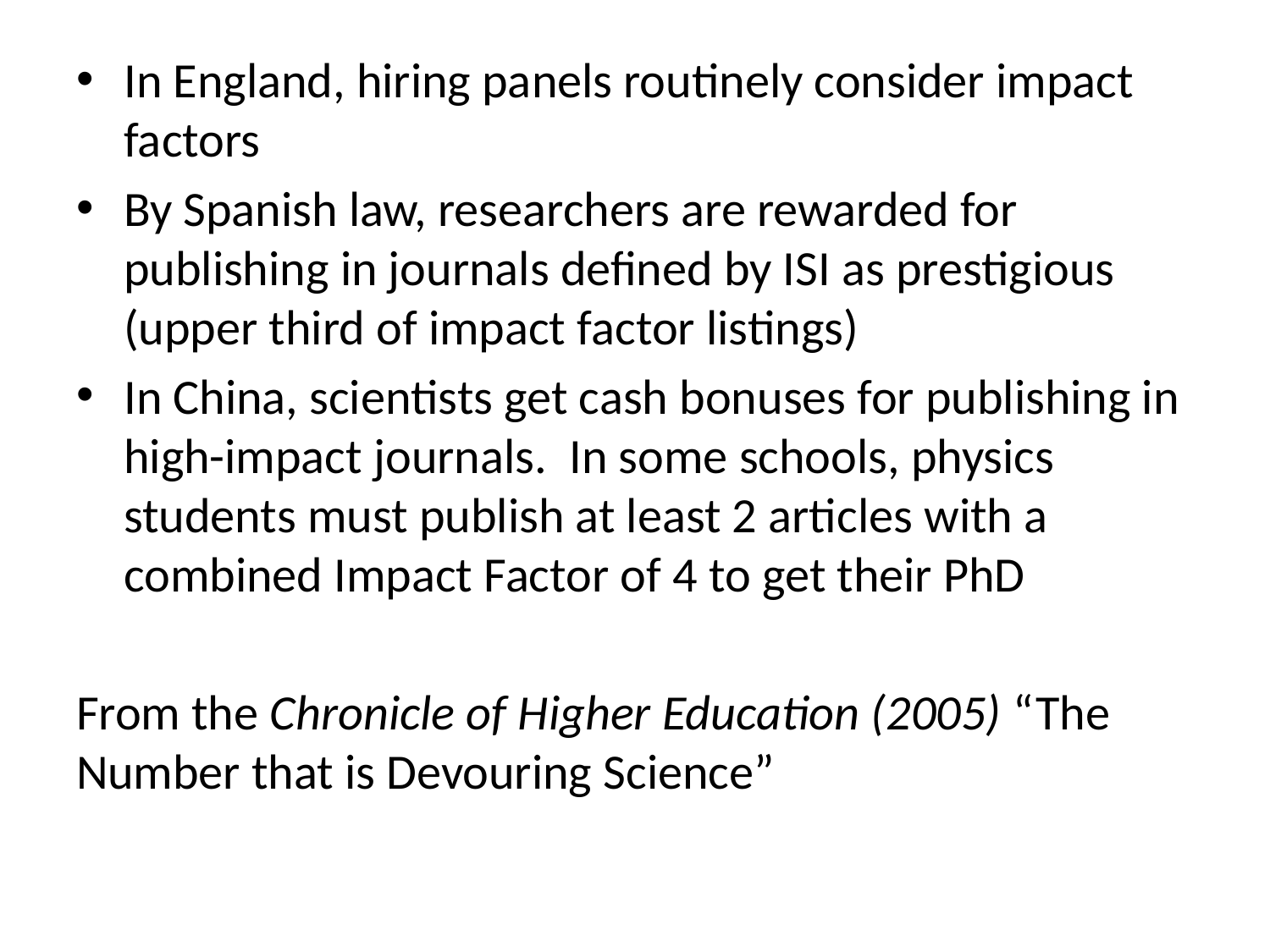

In England, hiring panels routinely consider impact factors
By Spanish law, researchers are rewarded for publishing in journals defined by ISI as prestigious (upper third of impact factor listings)
In China, scientists get cash bonuses for publishing in high-impact journals.  In some schools, physics students must publish at least 2 articles with a combined Impact Factor of 4 to get their PhD

From the Chronicle of Higher Education (2005) “The Number that is Devouring Science”